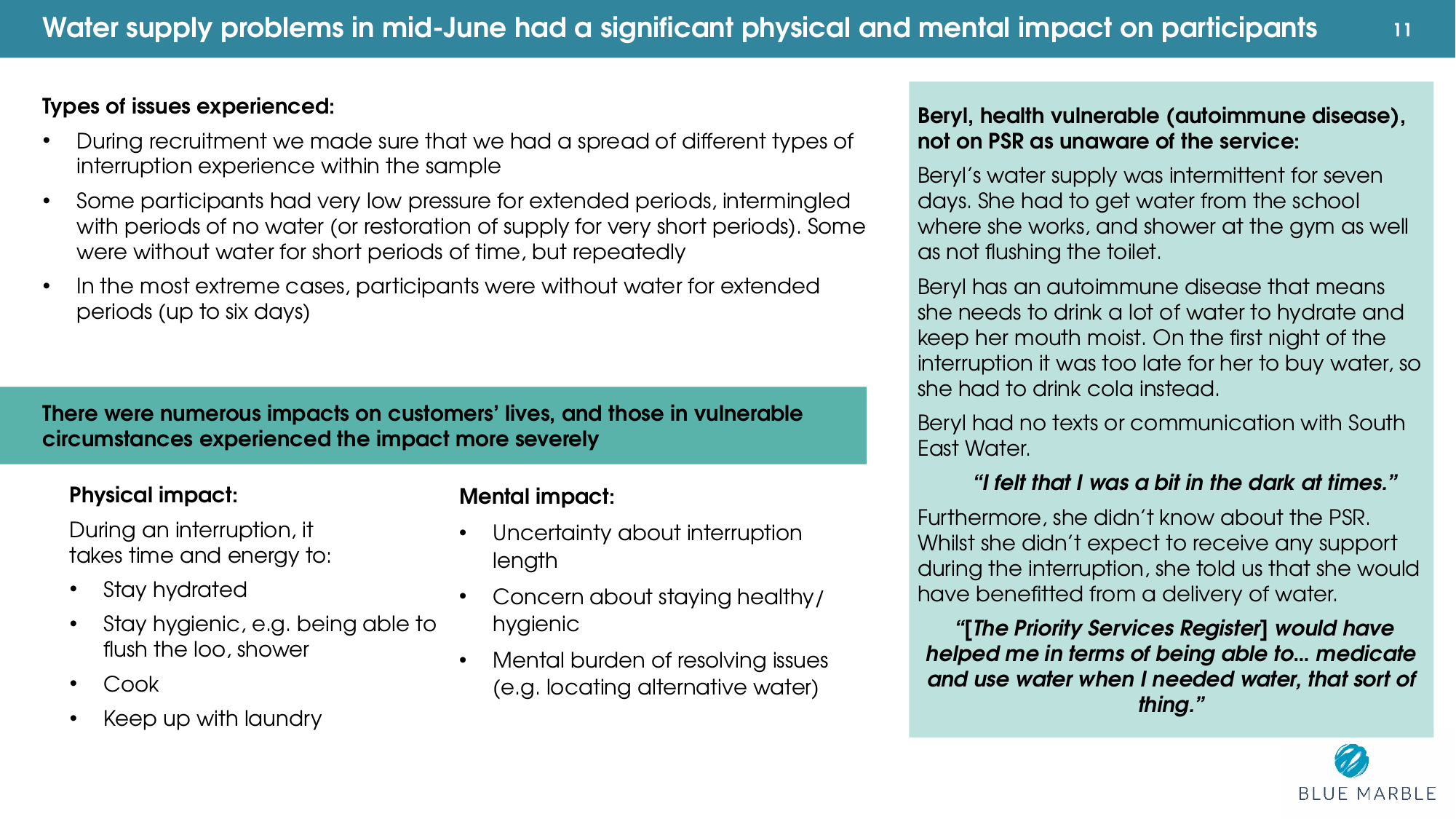

Water supply problems in mid-June had a significant physical and mental impact on participants
11
Beryl, health vulnerable (autoimmune disease), not on PSR as unaware of the service:
Beryl’s water supply was intermittent for seven days. She had to get water from the school where she works, and shower at the gym as well as not flushing the toilet.
Beryl has an autoimmune disease that means she needs to drink a lot of water to hydrate and keep her mouth moist. On the first night of the interruption it was too late for her to buy water, so she had to drink cola instead.
Beryl had no texts or communication with South East Water.
“I felt that I was a bit in the dark at times.”
Furthermore, she didn’t know about the PSR.  Whilst she didn’t expect to receive any support during the interruption, she told us that she would have benefitted from a delivery of water.
 “[The Priority Services Register] would have helped me in terms of being able to… medicate and use water when I needed water, that sort of thing.”
Types of issues experienced:
During recruitment we made sure that we had a spread of different types of interruption experience within the sample
Some participants had very low pressure for extended periods, intermingled with periods of no water (or restoration of supply for very short periods). Some were without water for short periods of time, but repeatedly
In the most extreme cases, participants were without water for extended periods (up to six days)
There were numerous impacts on customers’ lives, and those in vulnerable circumstances experienced the impact more severely
Physical impact:
During an interruption, it                    takes time and energy to:
Stay hydrated
Stay hygienic, e.g. being able to flush the loo, shower
Cook
Keep up with laundry

Mental impact:
Uncertainty about interruption length
Concern about staying healthy/ hygienic
Mental burden of resolving issues (e.g. locating alternative water)